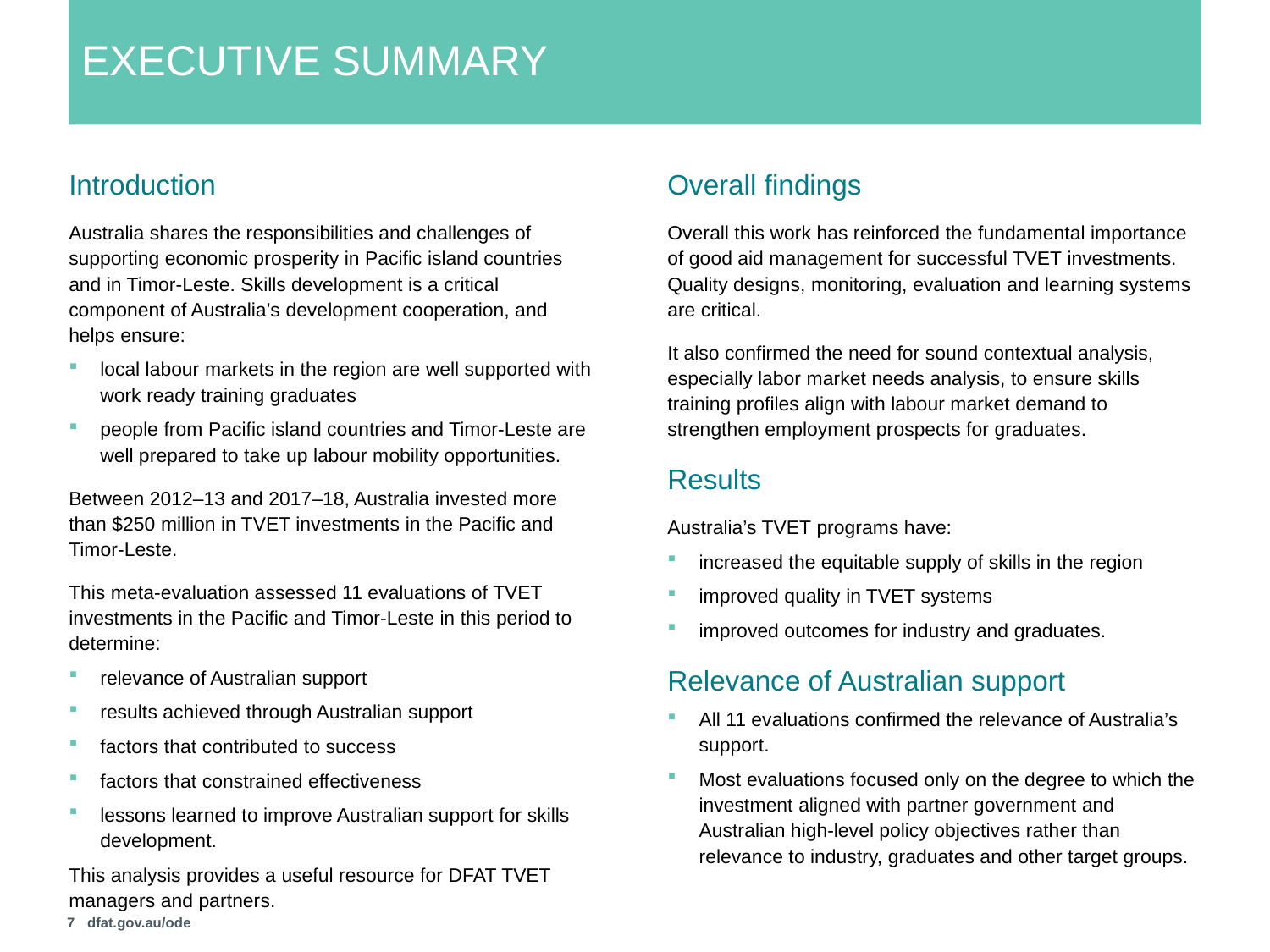

# Executive Summary
Introduction
Australia shares the responsibilities and challenges of supporting economic prosperity in Pacific island countries and in Timor-Leste. Skills development is a critical component of Australia’s development cooperation, and helps ensure:
local labour markets in the region are well supported with work ready training graduates
people from Pacific island countries and Timor-Leste are well prepared to take up labour mobility opportunities.
Between 2012–13 and 2017–18, Australia invested more than $250 million in TVET investments in the Pacific and Timor-Leste.
This meta-evaluation assessed 11 evaluations of TVET investments in the Pacific and Timor-Leste in this period to determine:
relevance of Australian support
results achieved through Australian support
factors that contributed to success
factors that constrained effectiveness
lessons learned to improve Australian support for skills development.
This analysis provides a useful resource for DFAT TVET managers and partners.
Overall findings
Overall this work has reinforced the fundamental importance of good aid management for successful TVET investments. Quality designs, monitoring, evaluation and learning systems are critical.
It also confirmed the need for sound contextual analysis, especially labor market needs analysis, to ensure skills training profiles align with labour market demand to strengthen employment prospects for graduates.
Results
Australia’s TVET programs have:
increased the equitable supply of skills in the region
improved quality in TVET systems
improved outcomes for industry and graduates.
Relevance of Australian support
All 11 evaluations confirmed the relevance of Australia’s support.
Most evaluations focused only on the degree to which the investment aligned with partner government and Australian high-level policy objectives rather than relevance to industry, graduates and other target groups.
7